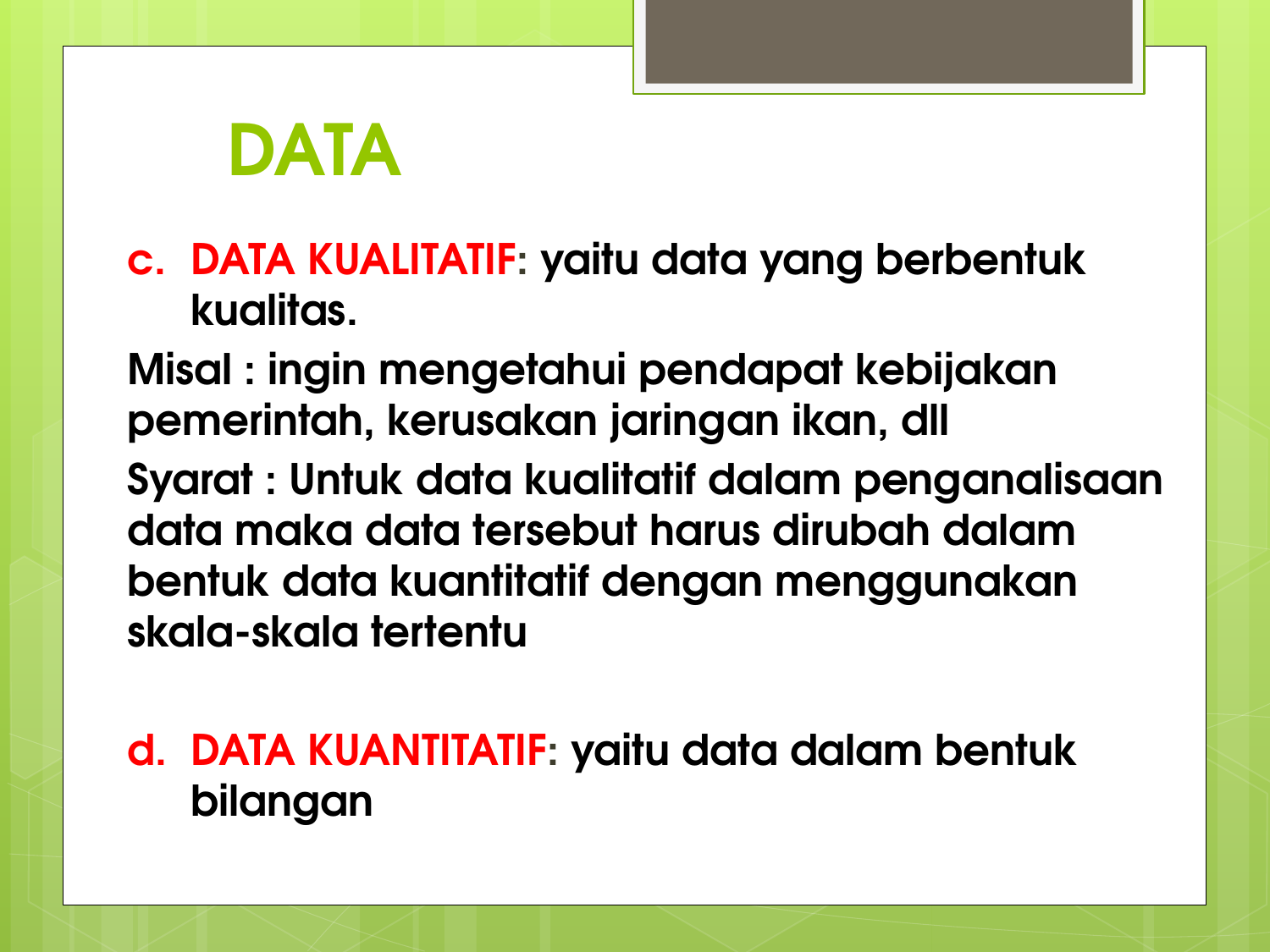

# DATA
DATA KUALITATIF: yaitu data yang berbentuk kualitas.
Misal : ingin mengetahui pendapat kebijakan pemerintah, kerusakan jaringan ikan, dll
Syarat : Untuk data kualitatif dalam penganalisaan data maka data tersebut harus dirubah dalam bentuk data kuantitatif dengan menggunakan skala-skala tertentu

DATA KUANTITATIF: yaitu data dalam bentuk bilangan